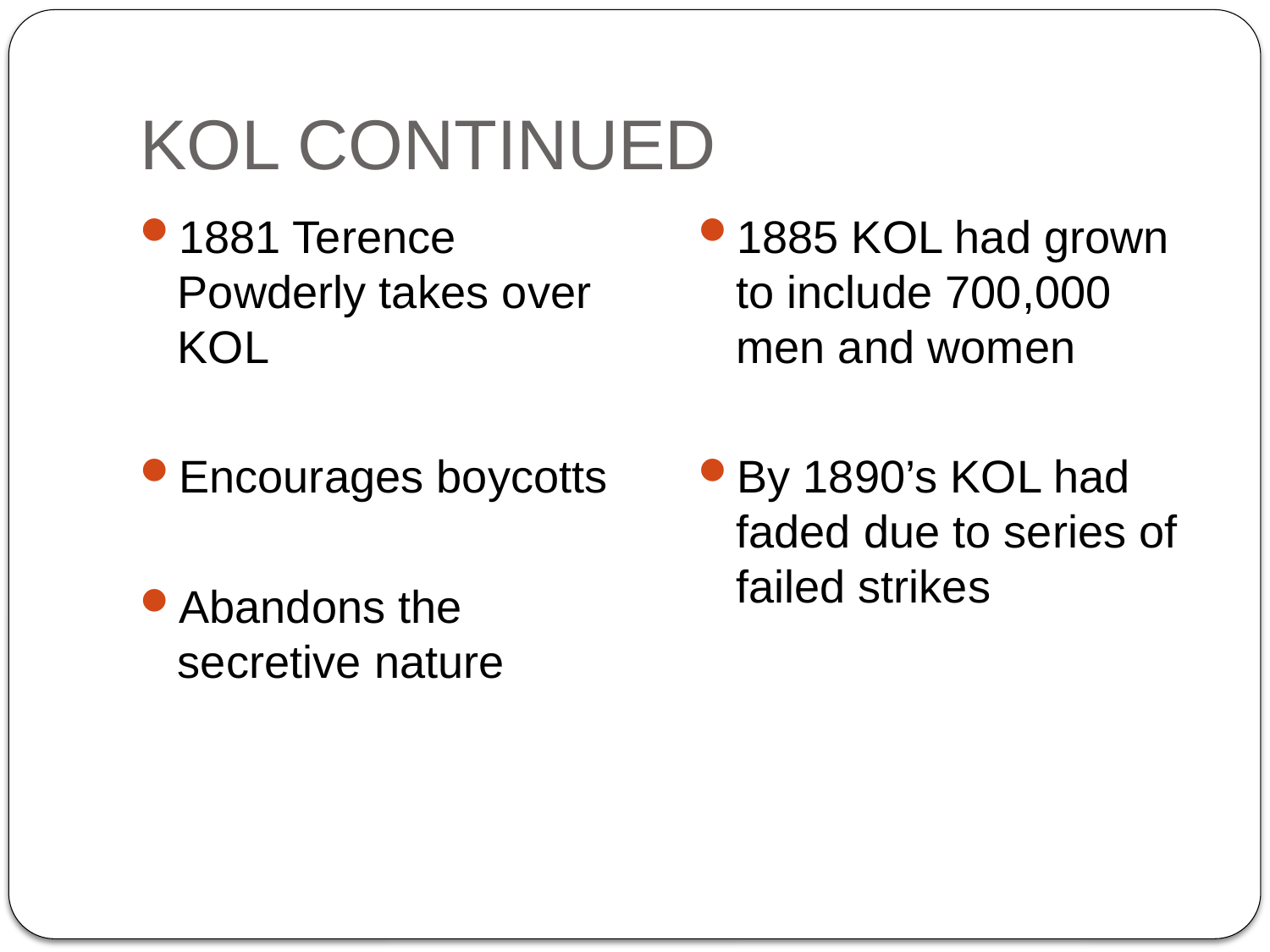

# KOL CONTINUED
1881 Terence Powderly takes over KOL

Encourages boycotts

Abandons the secretive nature
1885 KOL had grown to include 700,000 men and women

By 1890’s KOL had faded due to series of failed strikes